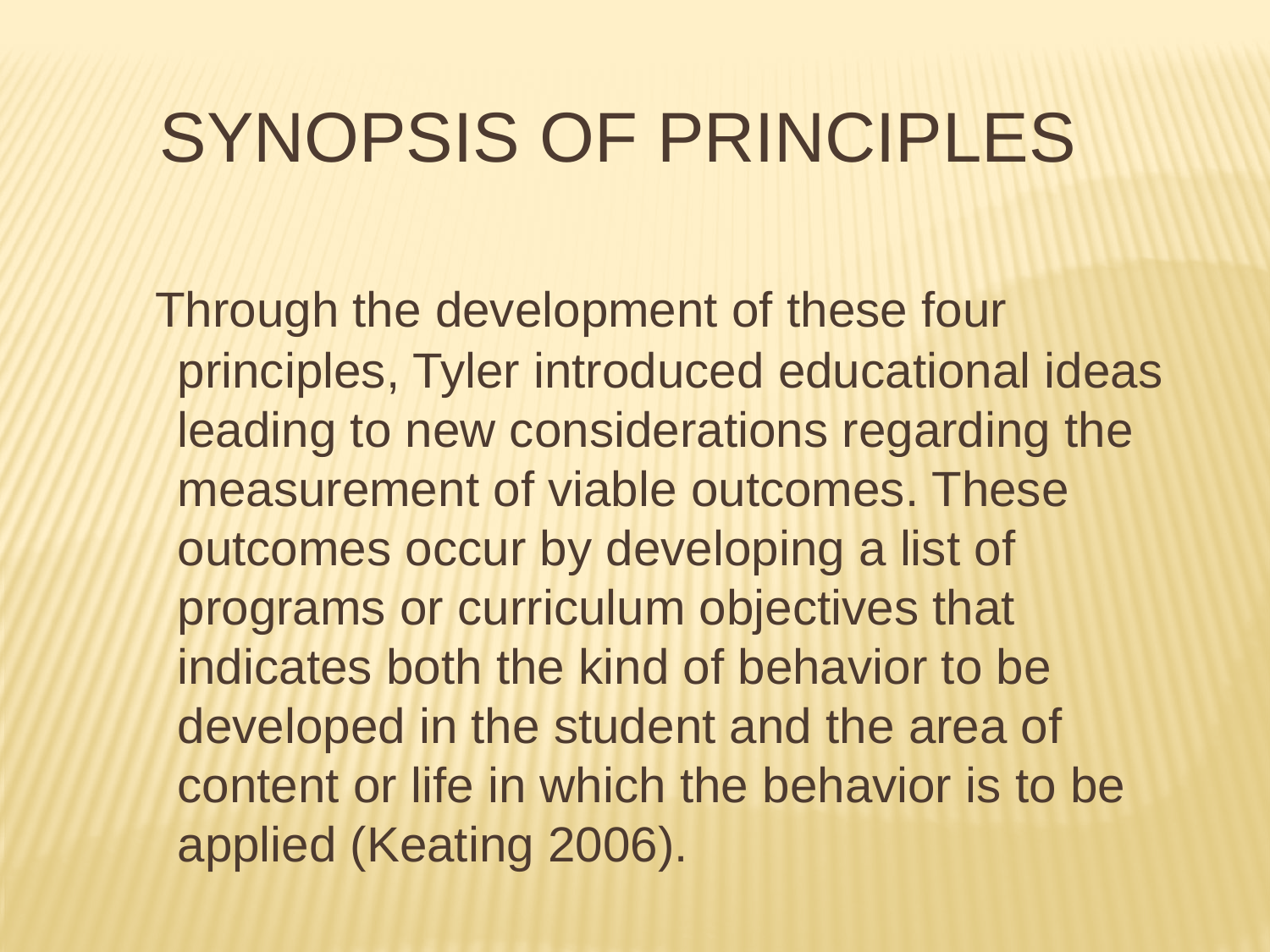

Synopsis of Principles
 Through the development of these four principles, Tyler introduced educational ideas leading to new considerations regarding the measurement of viable outcomes. These outcomes occur by developing a list of programs or curriculum objectives that indicates both the kind of behavior to be developed in the student and the area of content or life in which the behavior is to be applied (Keating 2006).